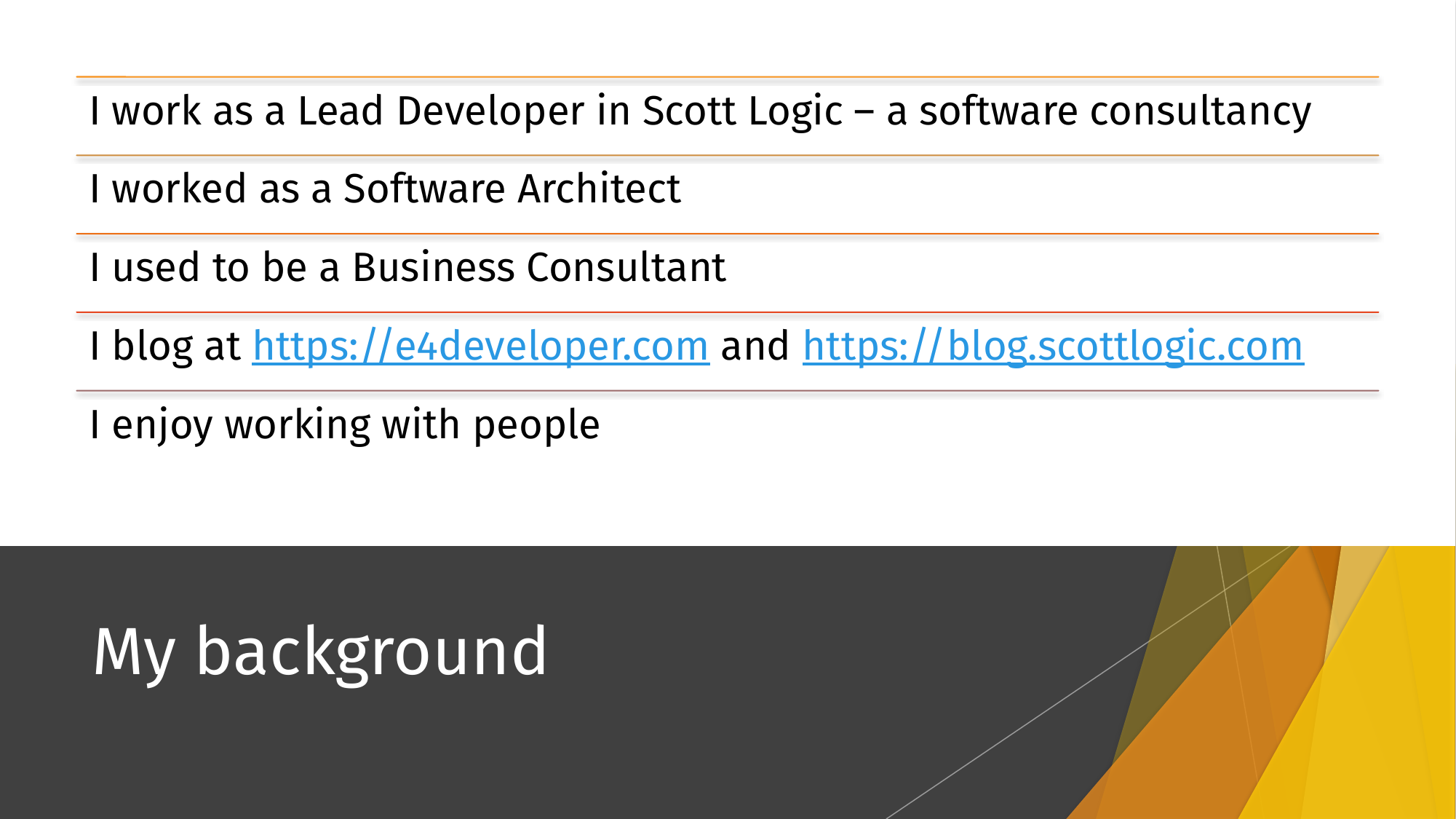

I work as a Lead Developer in Scott Logic – a software consultancy
I worked as a Software Architect
I used to be a Business Consultant
I blog at https://e4developer.com and https://blog.scottlogic.com
I enjoy working with people

# My background